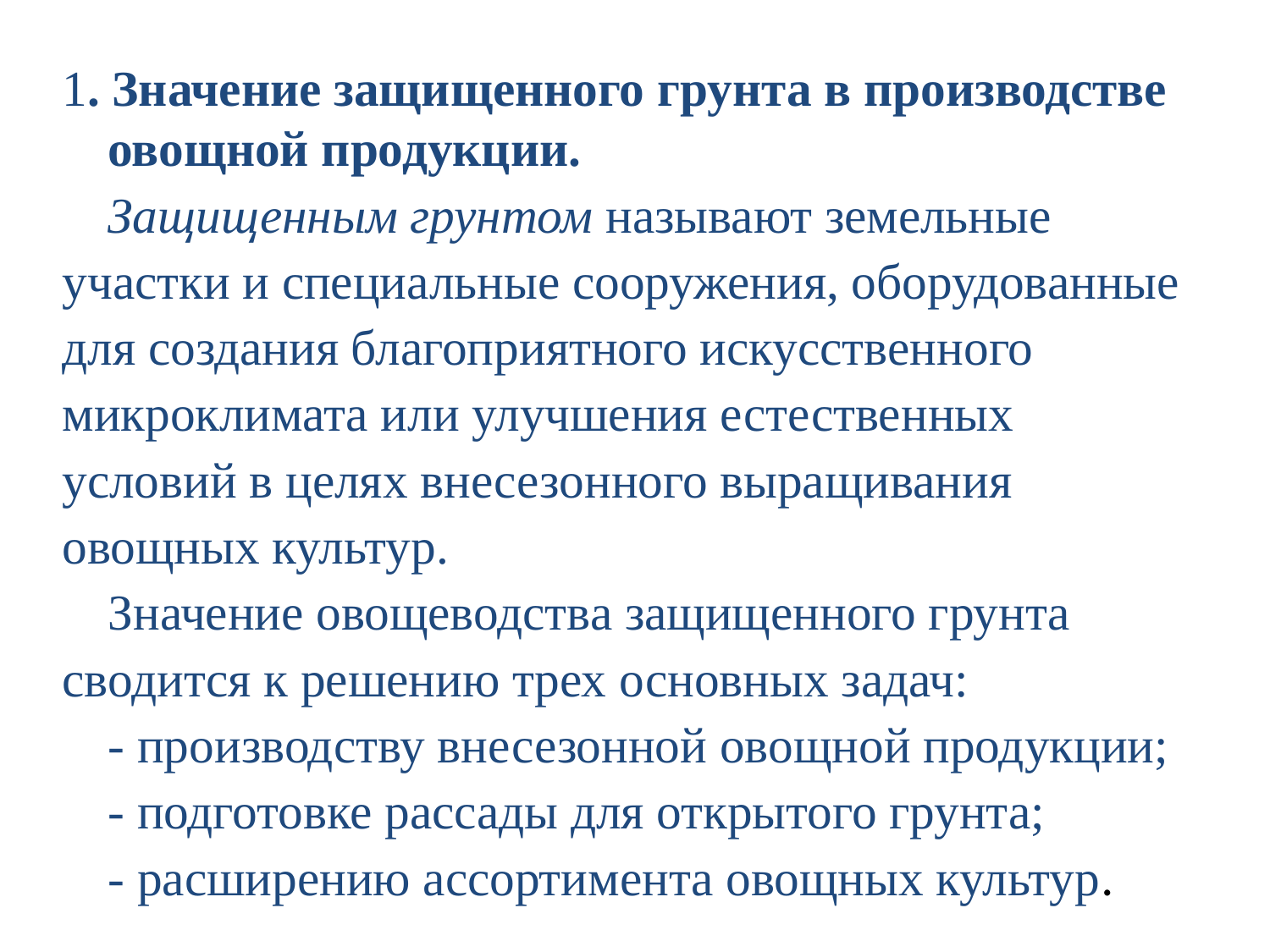

1. Значение защищенного грунта в производстве овощной продукции.
Защищенным грунтом называют земельные участки и специальные сооружения, оборудованные для создания благоприятного искусственного микроклимата или улучшения естественных условий в целях внесезонного выращивания овощных культур.
Значение овощеводства защищенного грунта сводится к решению трех основных задач:
- производству внесезонной овощной продукции;
- подготовке рассады для открытого грунта;
- расширению ассортимента овощных культур.